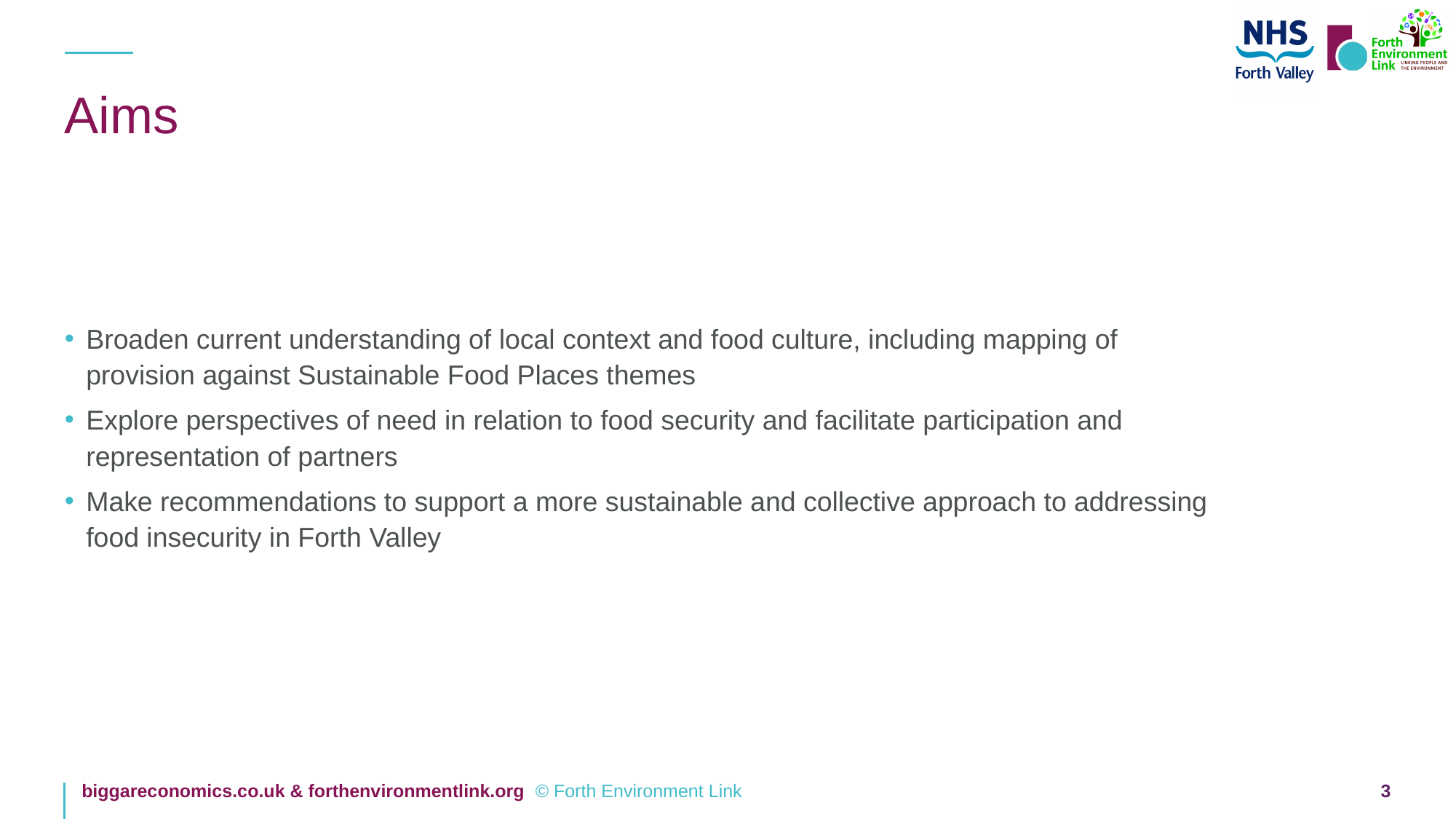

# Aims
Broaden current understanding of local context and food culture, including mapping of provision against Sustainable Food Places themes
Explore perspectives of need in relation to food security and facilitate participation and representation of partners
Make recommendations to support a more sustainable and collective approach to addressing food insecurity in Forth Valley
3